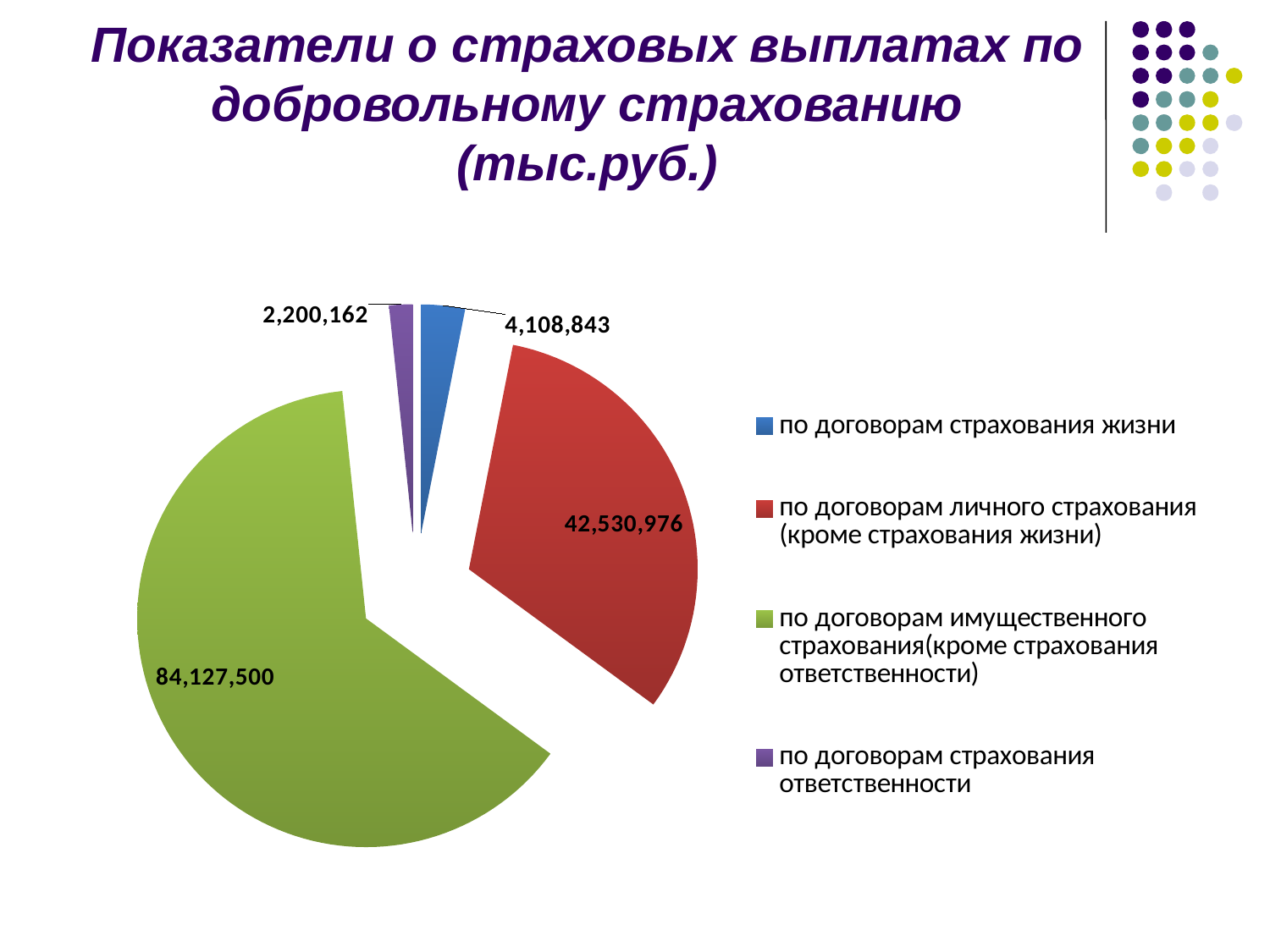

Показатели о страховых выплатах по добровольному страхованию (тыс.руб.)

### Chart

| Category |  |
|---|---|
| по договорам страхования жизни | 4108843.0 |
| по договорам личного страхования (кроме страхования жизни) | 42530976.0 |
| по договорам имущественного страхования(кроме страхования ответственности) | 84127500.0 |
| по договорам страхования ответственности | 2200162.0 |